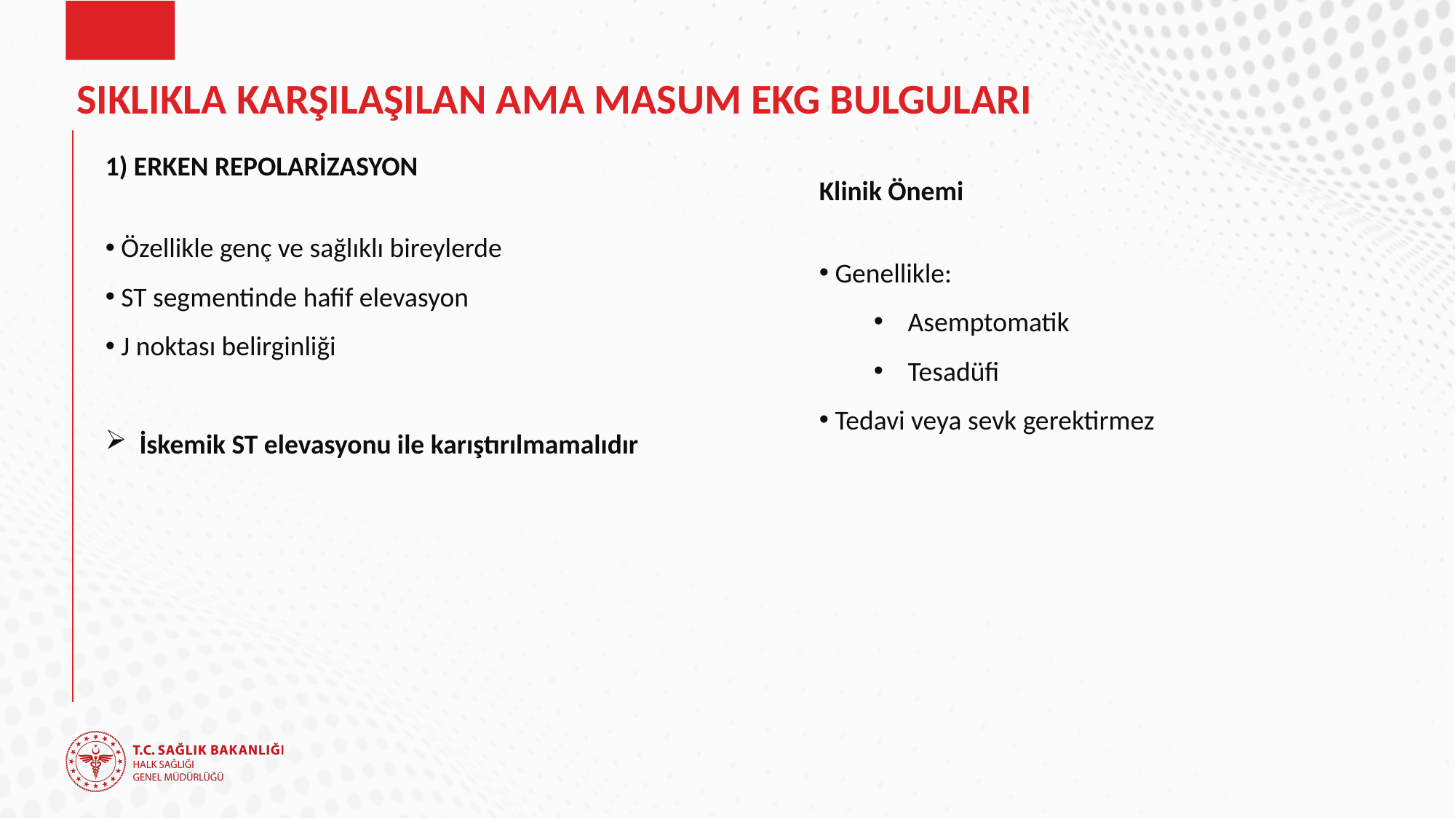

# SIKLIKLA KARŞILAŞILAN AMA MASUM EKG BULGULARI
1) ERKEN REPOLARİZASYON

 Özellikle genç ve sağlıklı bireylerde
 ST segmentinde hafif elevasyon
 J noktası belirginliği

İskemik ST elevasyonu ile karıştırılmamalıdır
Klinik Önemi

 Genellikle:
Asemptomatik
Tesadüfi
 Tedavi veya sevk gerektirmez